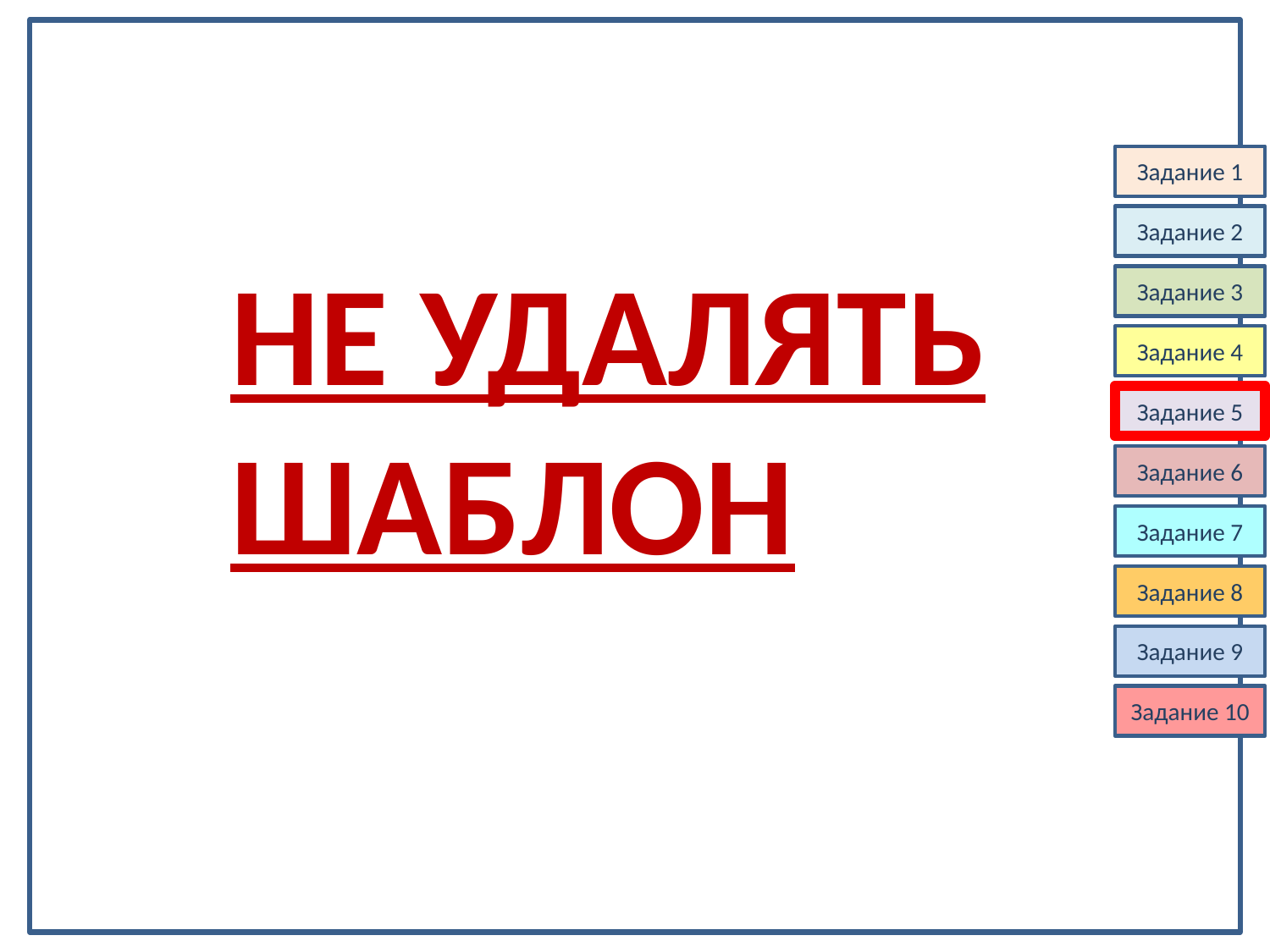

Задание 1
Задание 2
НЕ УДАЛЯТЬ
ШАБЛОН
Задание 3
Задание 4
Задание 5
Задание 6
Задание 7
Задание 8
Задание 9
Задание 10